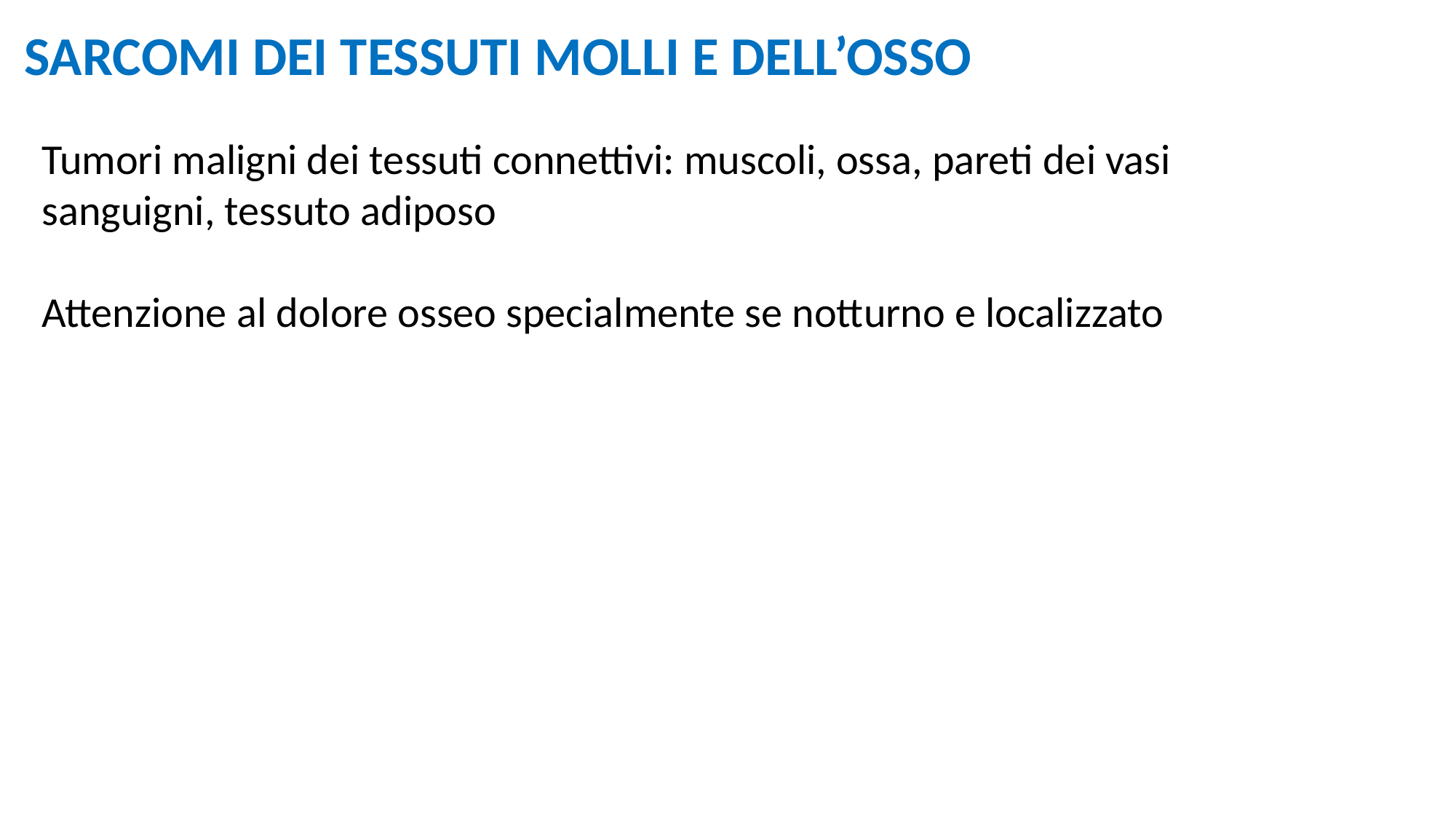

SARCOMI DEI TESSUTI MOLLI E DELL’OSSO
Tumori maligni dei tessuti connettivi: muscoli, ossa, pareti dei vasi sanguigni, tessuto adiposo

Attenzione al dolore osseo specialmente se notturno e localizzato